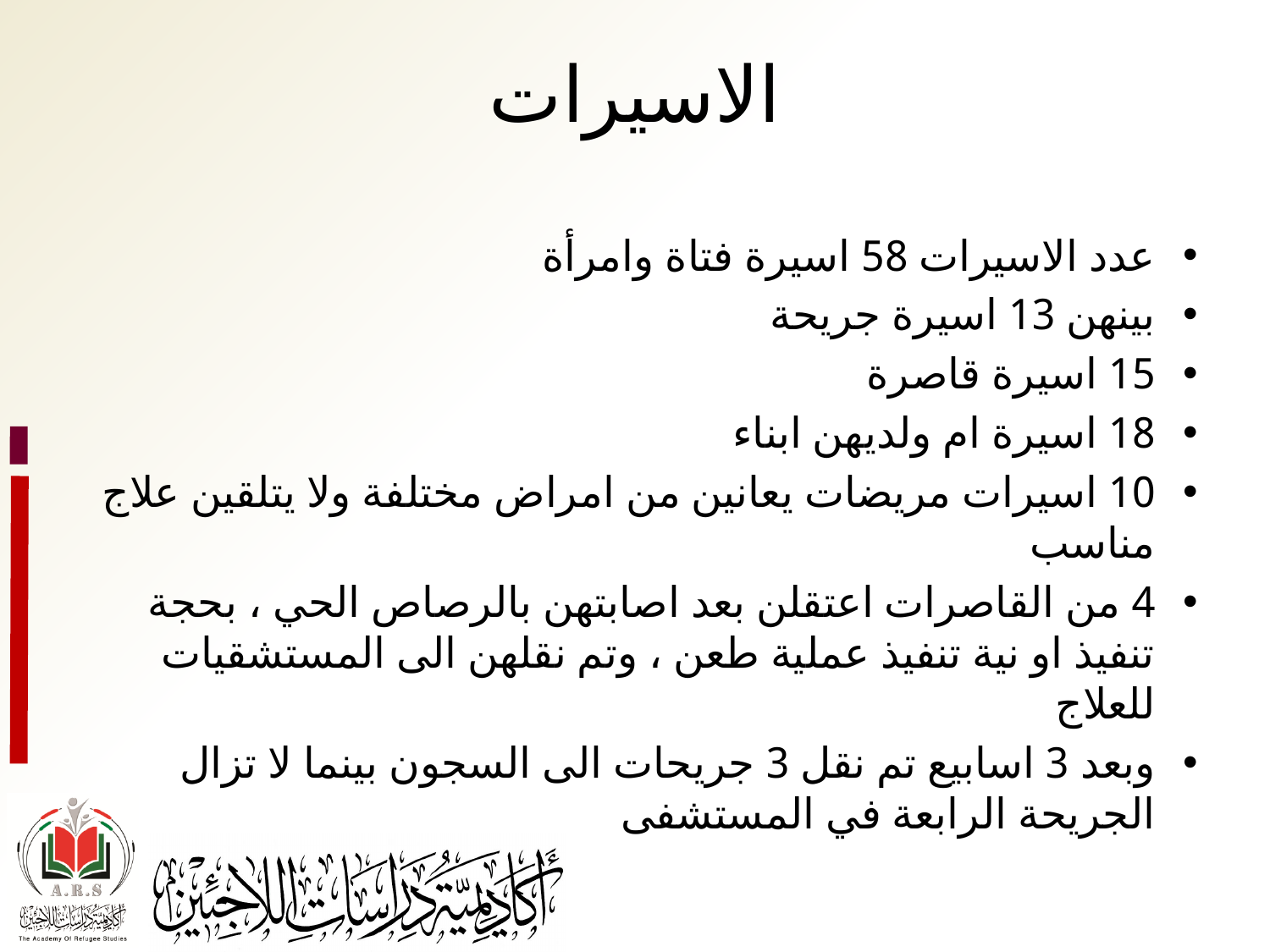

# الاسيرات
عدد الاسيرات 58 اسيرة فتاة وامرأة
بينهن 13 اسيرة جريحة
15 اسيرة قاصرة
18 اسيرة ام ولديهن ابناء
10 اسيرات مريضات يعانين من امراض مختلفة ولا يتلقين علاج مناسب
4 من القاصرات اعتقلن بعد اصابتهن بالرصاص الحي ، بحجة تنفيذ او نية تنفيذ عملية طعن ، وتم نقلهن الى المستشقيات للعلاج
وبعد 3 اسابيع تم نقل 3 جريحات الى السجون بينما لا تزال الجريحة الرابعة في المستشفى